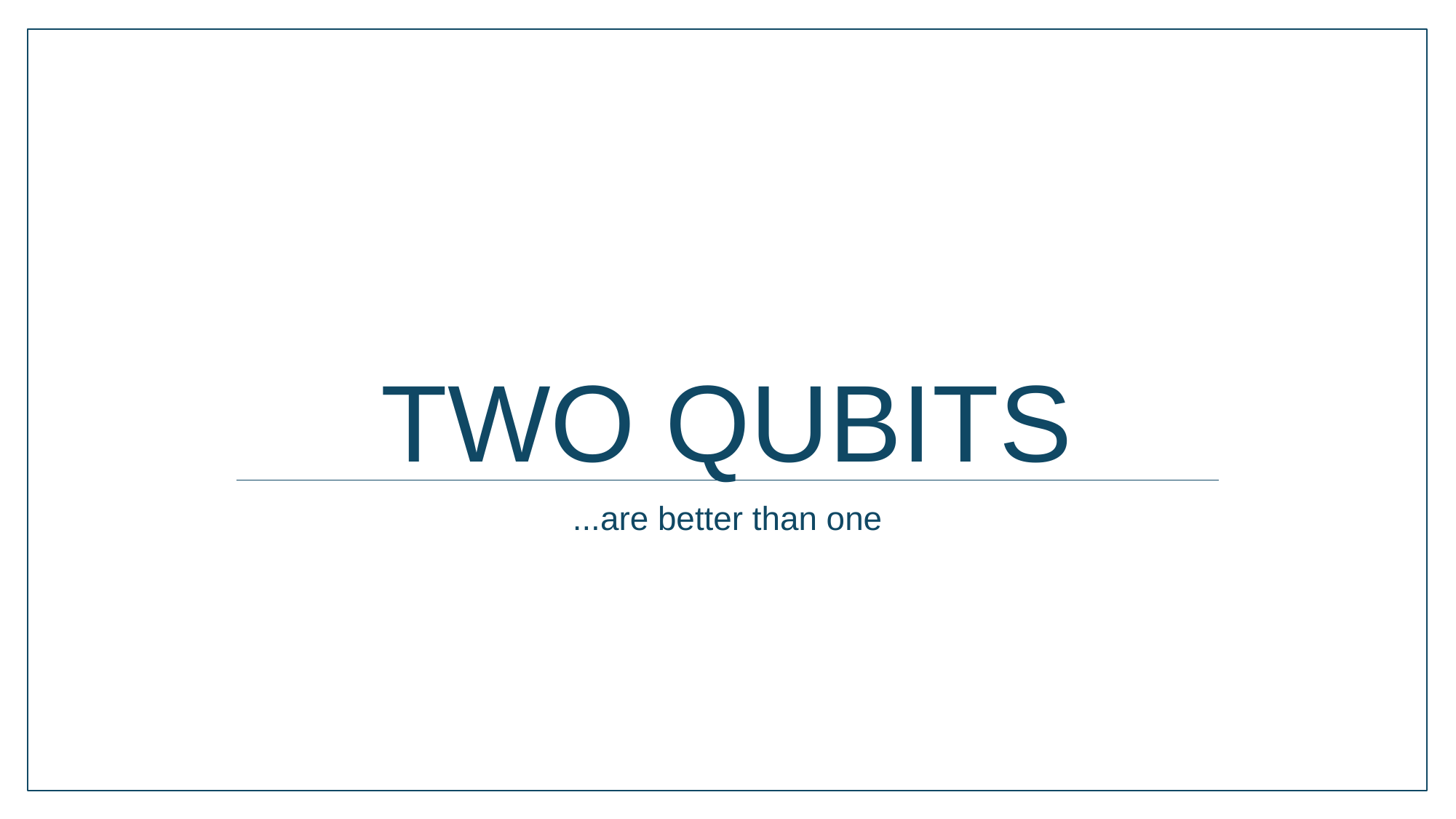

# TWO qubits
...are better than one